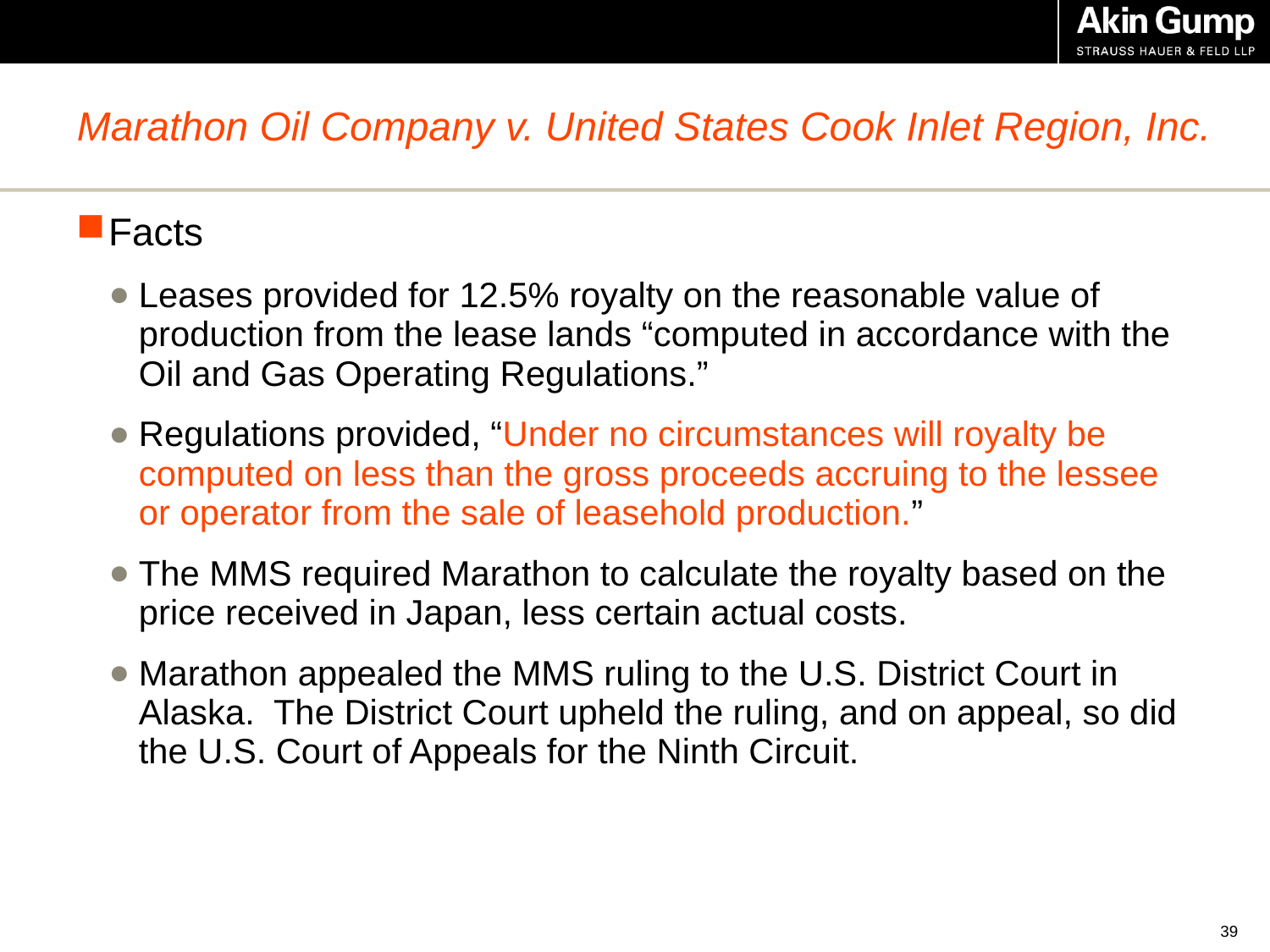

# Marathon Oil Company v. United States Cook Inlet Region, Inc.
Facts
Leases provided for 12.5% royalty on the reasonable value of production from the lease lands “computed in accordance with the Oil and Gas Operating Regulations.”
Regulations provided, “Under no circumstances will royalty be computed on less than the gross proceeds accruing to the lessee or operator from the sale of leasehold production.”
The MMS required Marathon to calculate the royalty based on the price received in Japan, less certain actual costs.
Marathon appealed the MMS ruling to the U.S. District Court in Alaska.  The District Court upheld the ruling, and on appeal, so did the U.S. Court of Appeals for the Ninth Circuit.
39